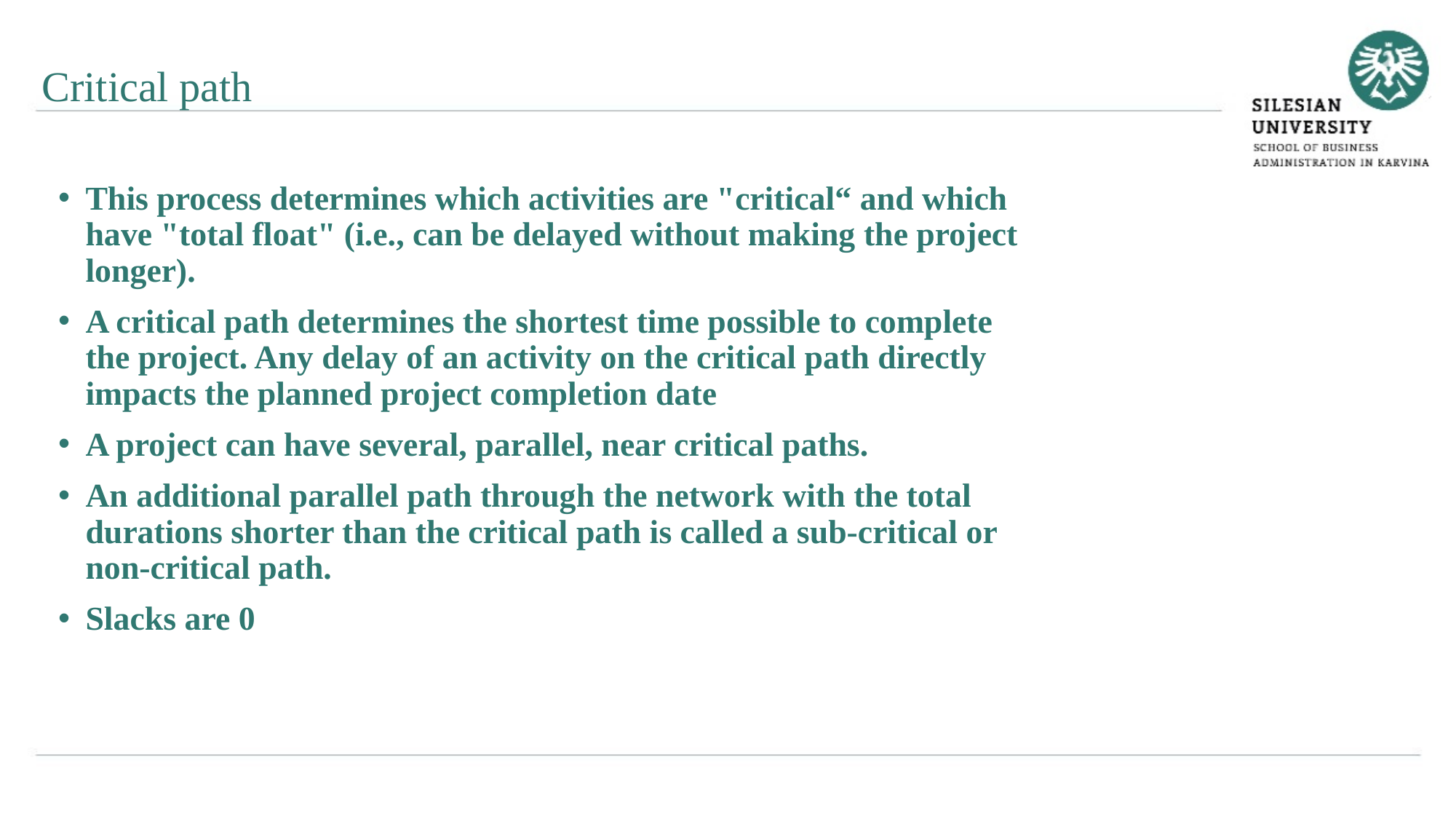

Critical path
This process determines which activities are "critical“ and which have "total float" (i.e., can be delayed without making the project longer).
A critical path determines the shortest time possible to complete the project. Any delay of an activity on the critical path directly impacts the planned project completion date
A project can have several, parallel, near critical paths.
An additional parallel path through the network with the total durations shorter than the critical path is called a sub-critical or non-critical path.
Slacks are 0